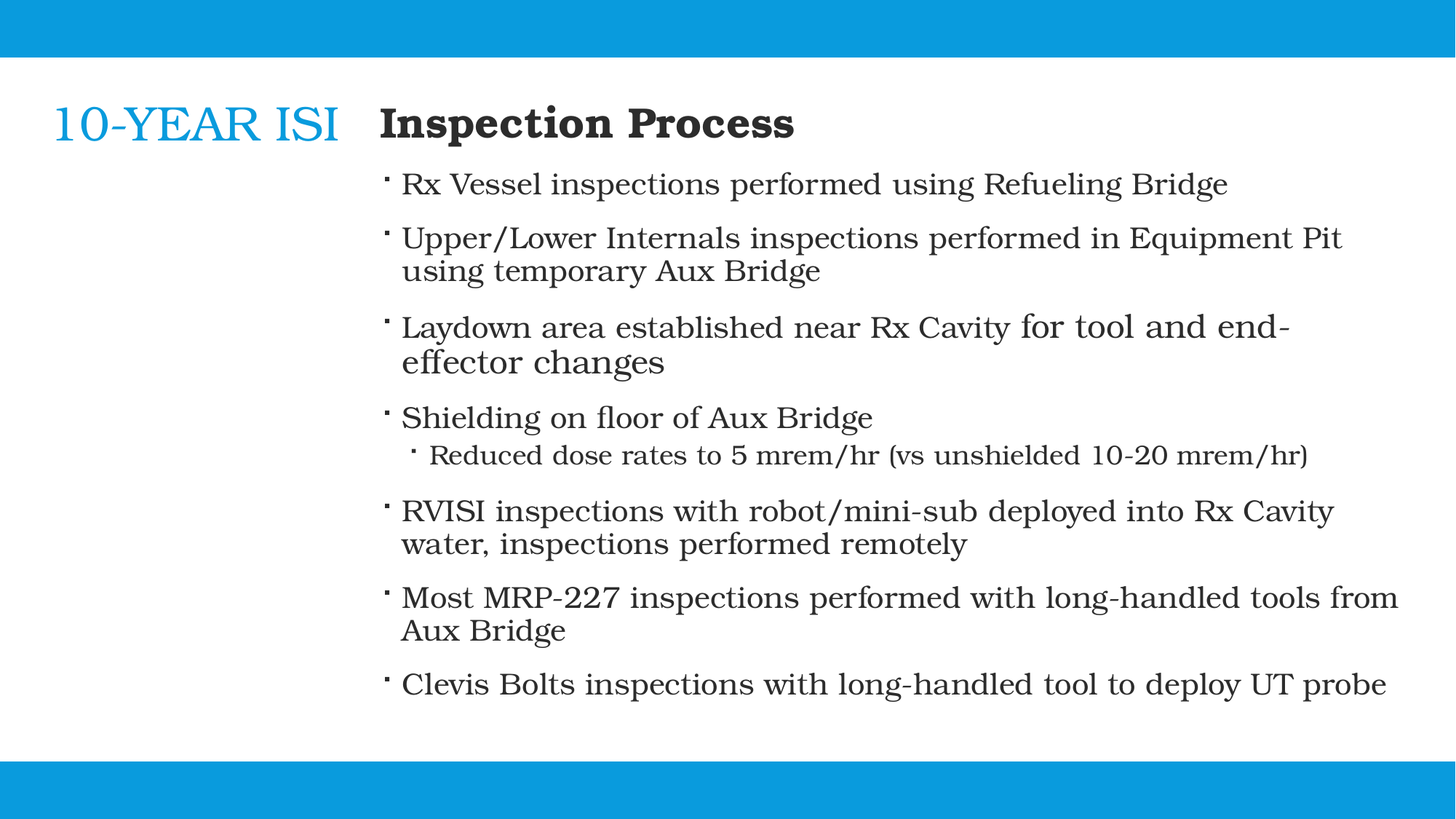

Inspection Process
Rx Vessel inspections performed using Refueling Bridge
Upper/Lower Internals inspections performed in Equipment Pit using temporary Aux Bridge
Laydown area established near Rx Cavity for tool and end-effector changes
Shielding on floor of Aux Bridge
Reduced dose rates to 5 mrem/hr (vs unshielded 10-20 mrem/hr)
RVISI inspections with robot/mini-sub deployed into Rx Cavity water, inspections performed remotely
Most MRP-227 inspections performed with long-handled tools from Aux Bridge
Clevis Bolts inspections with long-handled tool to deploy UT probe
# 10-Year ISI